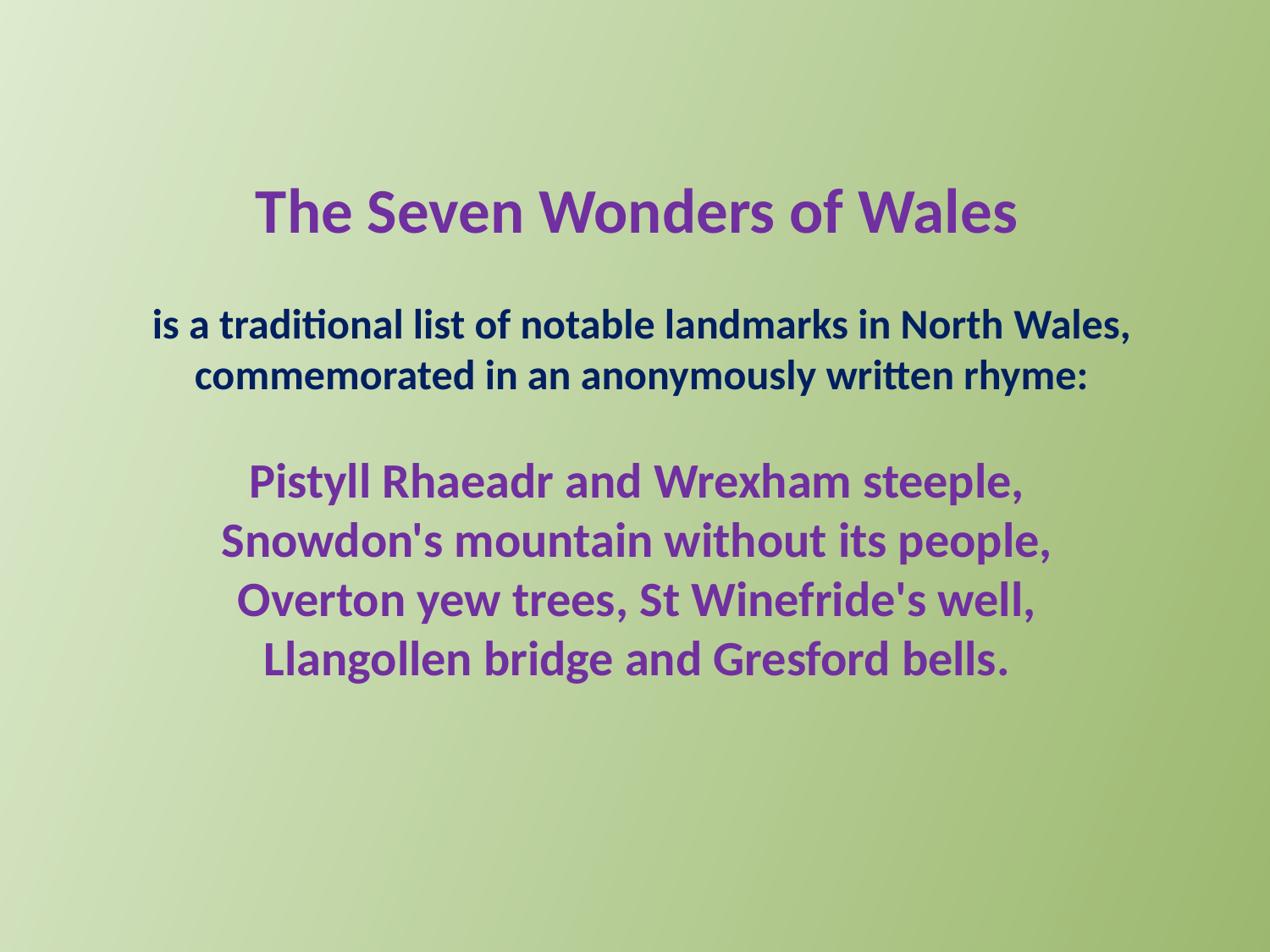

The Seven Wonders of Wales

 is a traditional list of notable landmarks in North Wales,
 commemorated in an anonymously written rhyme:

Pistyll Rhaeadr and Wrexham steeple,
Snowdon's mountain without its people,
Overton yew trees, St Winefride's well,
Llangollen bridge and Gresford bells.